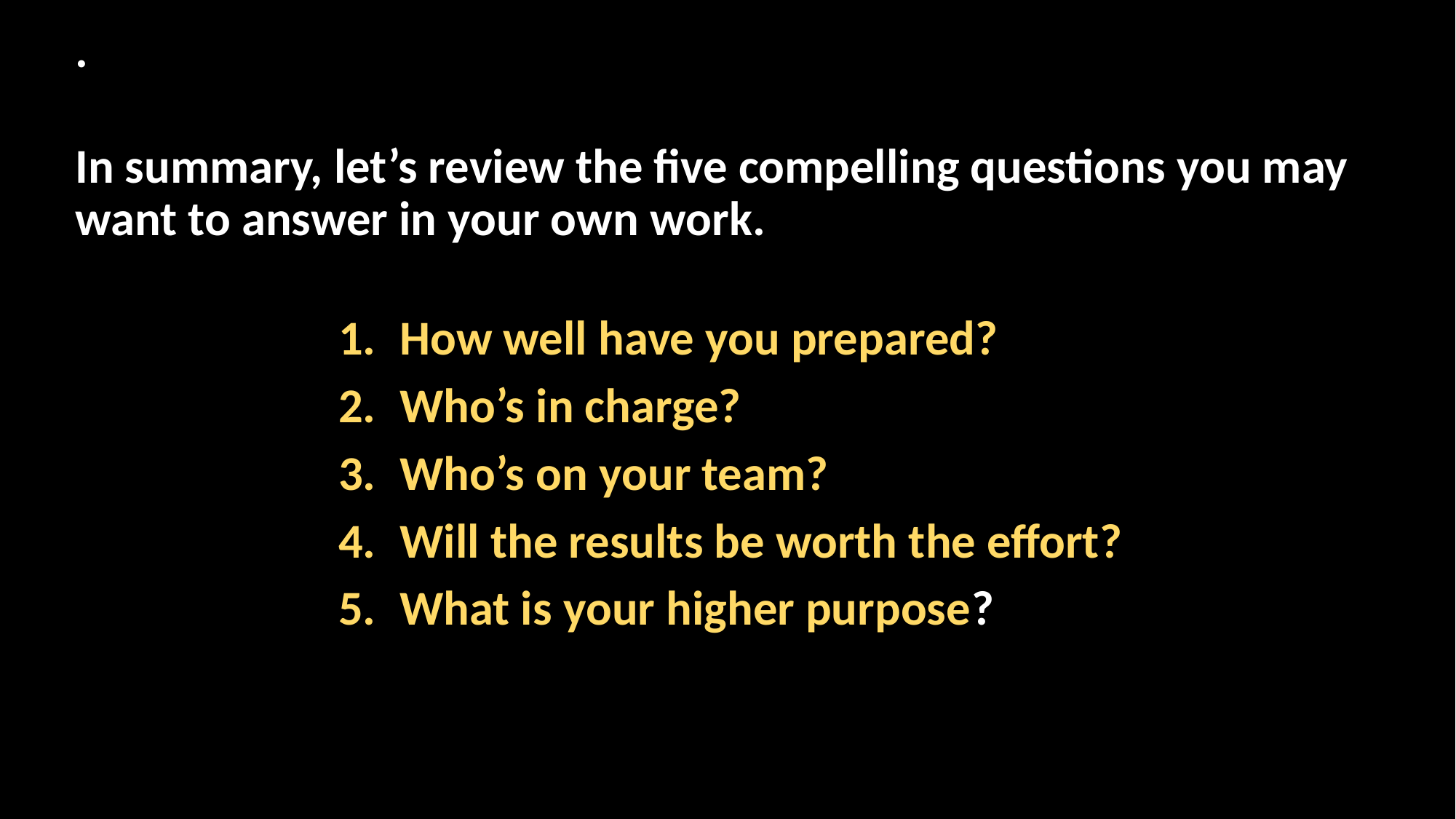

.

In summary, let’s review the five compelling questions you may want to answer in your own work.
#
How well have you prepared?
Who’s in charge?
Who’s on your team?
Will the results be worth the effort?
What is your higher purpose?